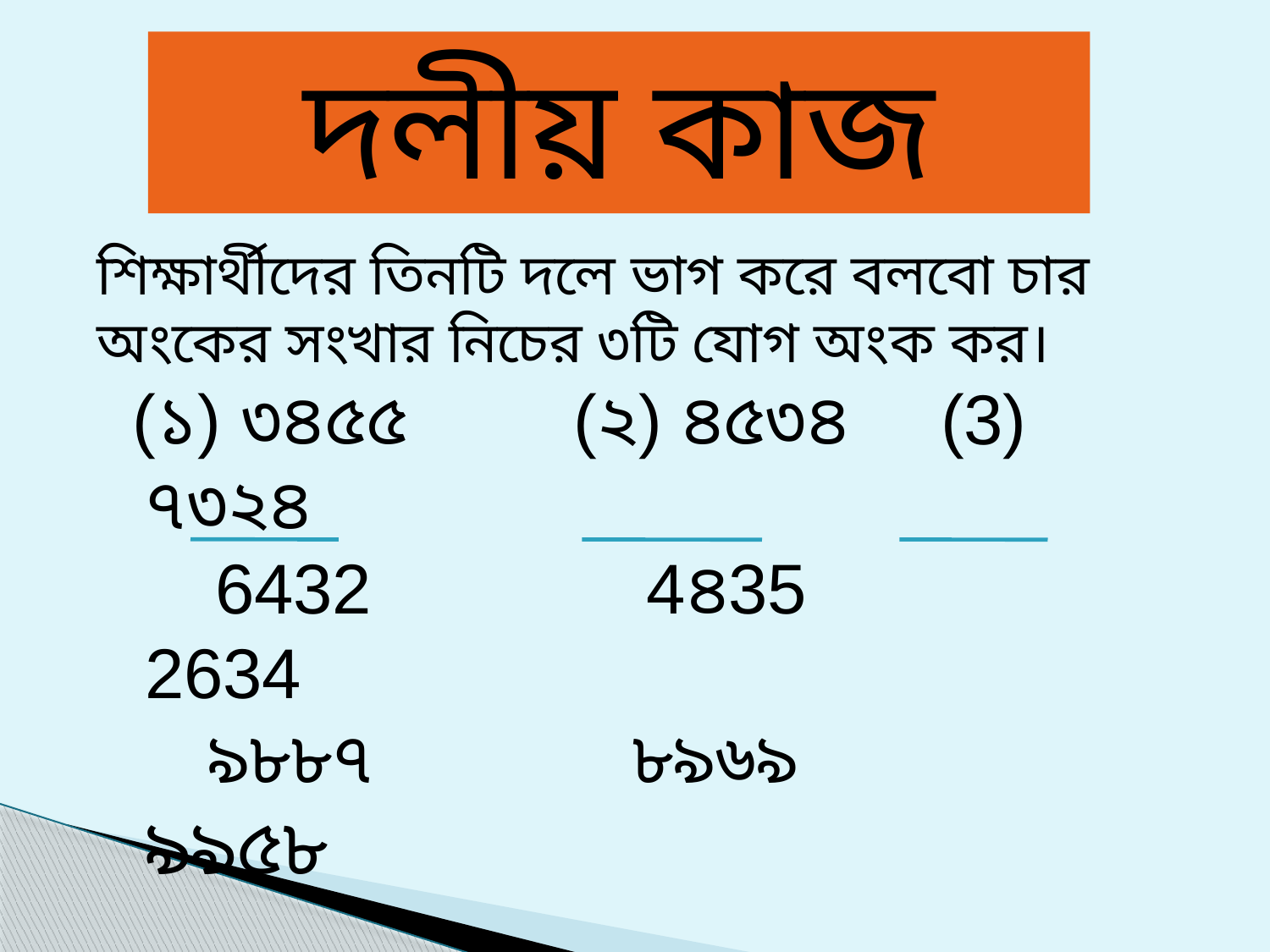

দলীয় কাজ
শিক্ষার্থীদের তিনটি দলে ভাগ করে বলবো চার অংকের সংখার নিচের ৩টি যোগ অংক কর।
   (১) ৩৪৫৫         (২) ৪৫৩৪     (3) ৭৩২৪
      6432              4৪35          2634
      ৯৮৮৭              ৮৯৬৯           ৯৯৫৮